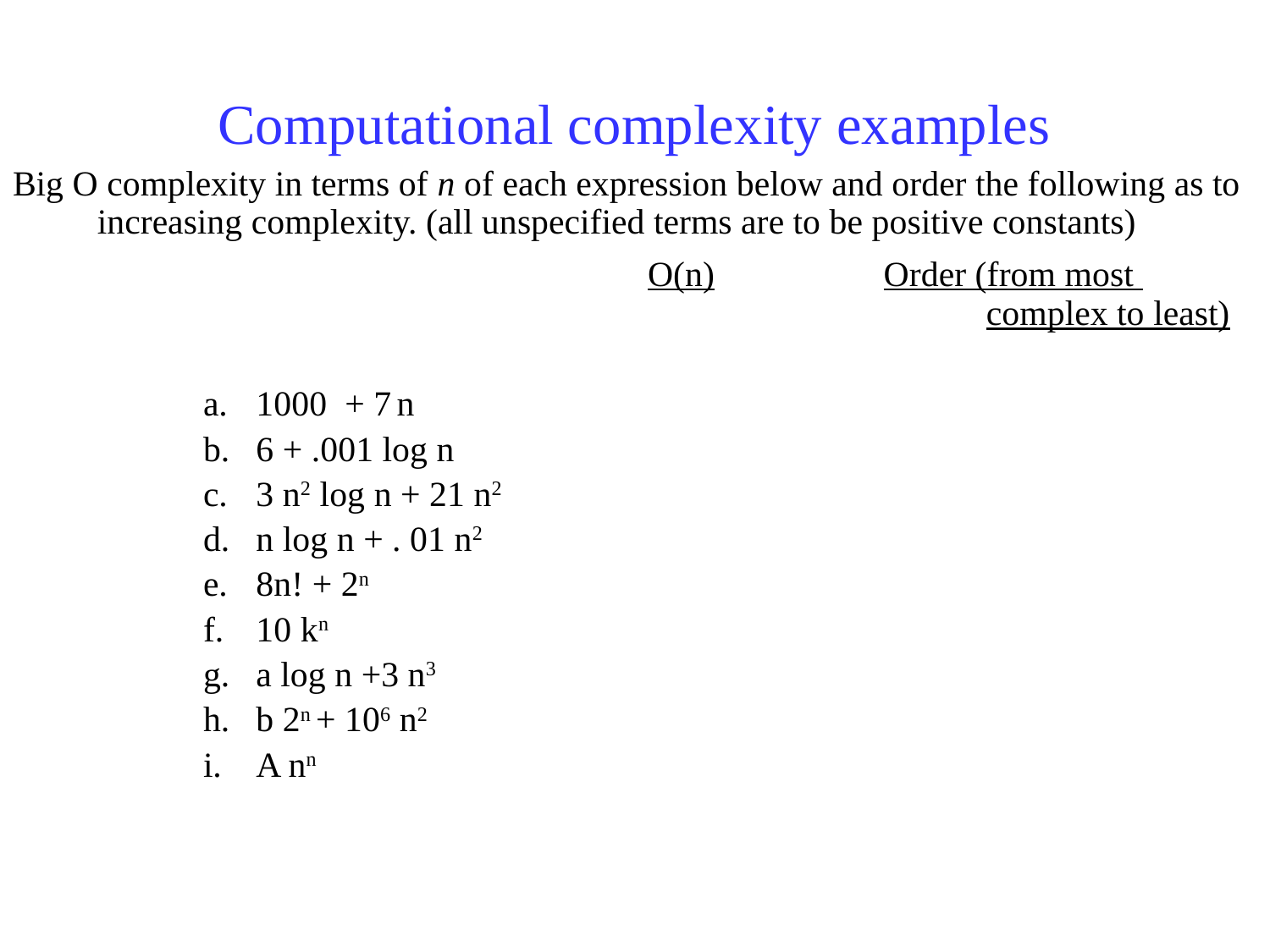

# Computational complexity examples
Big O complexity in terms of n of each expression below and order the following as to increasing complexity. (all unspecified terms are to be positive constants)
                                                            O(n)                   Order (from most 								complex to least)

1000  + 7 n
6 + .001 log n
3 n2 log n + 21 n2
n log n + . 01 n2
8n! + 2n
10 kn
a log n +3 n3
b 2n + 106 n2
A nn